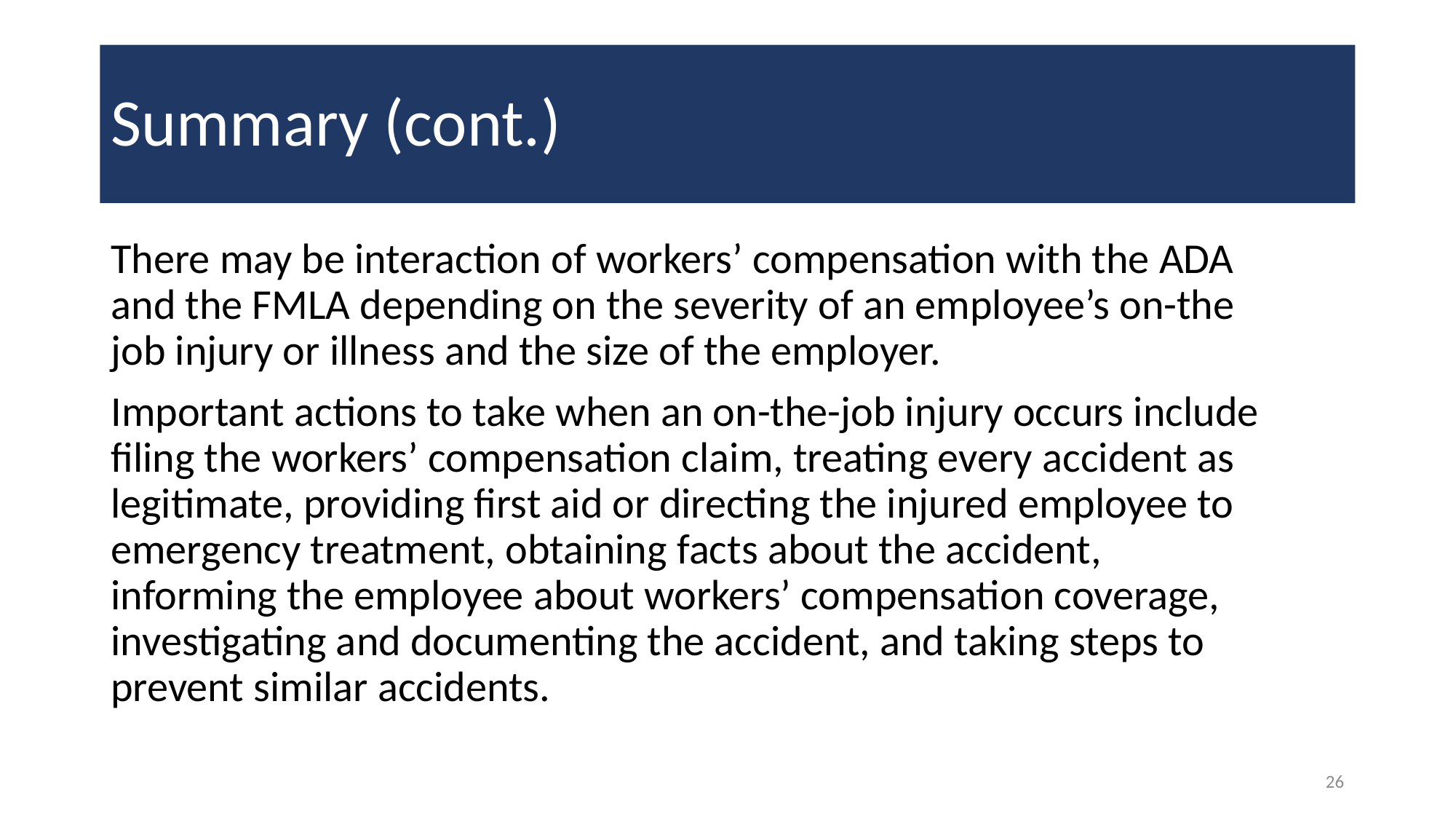

# Summary (cont.)
There may be interaction of workers’ compensation with the ADA and the FMLA depending on the severity of an employee’s on-the job injury or illness and the size of the employer.
Important actions to take when an on-the-job injury occurs include filing the workers’ compensation claim, treating every accident as legitimate, providing first aid or directing the injured employee to emergency treatment, obtaining facts about the accident, informing the employee about workers’ compensation coverage, investigating and documenting the accident, and taking steps to prevent similar accidents.

26